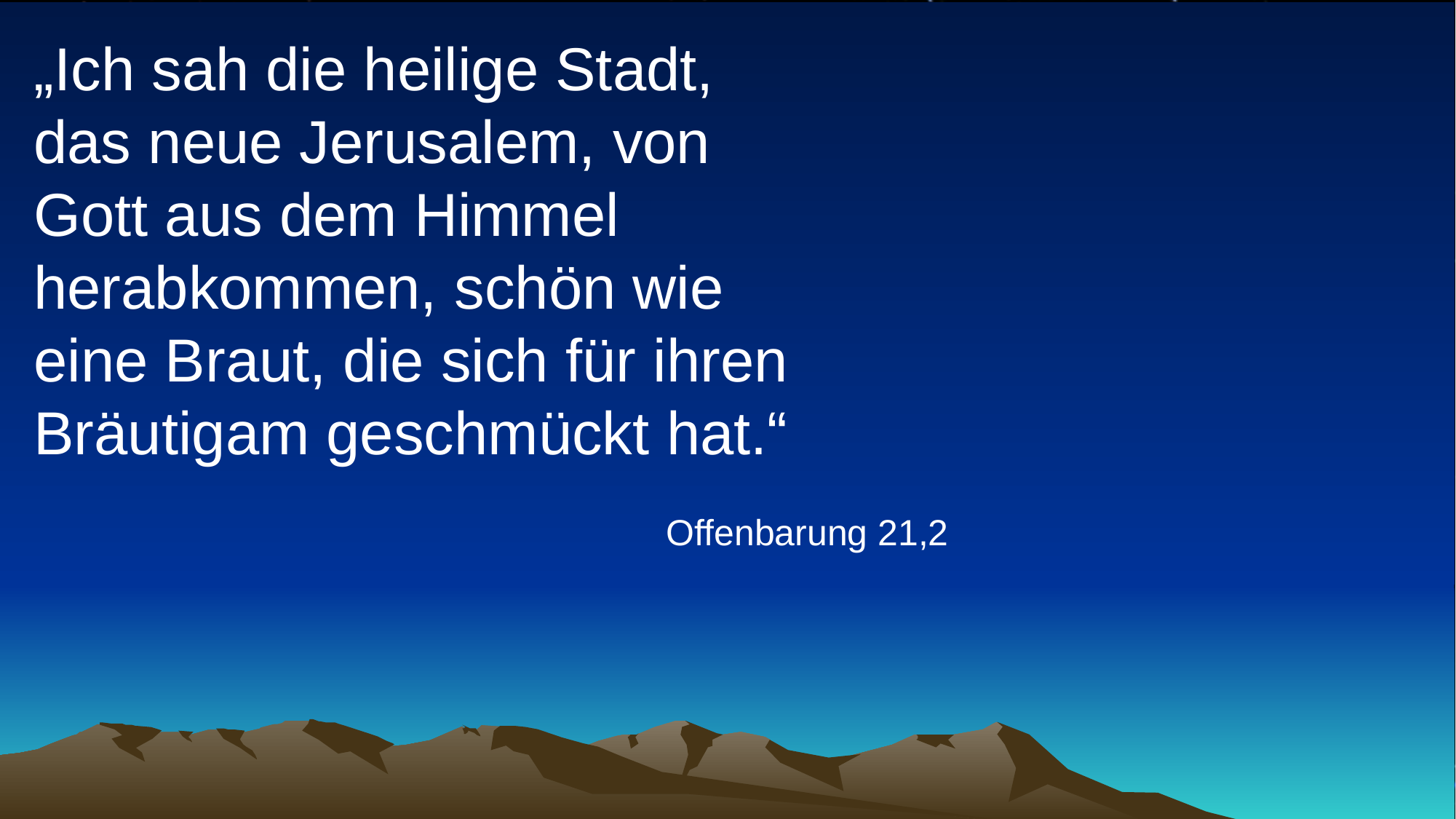

# „Ich sah die heilige Stadt, das neue Jerusalem, von Gott aus dem Himmel herabkommen, schön wie eine Braut, die sich für ihren Bräutigam geschmückt hat.“
Offenbarung 21,2